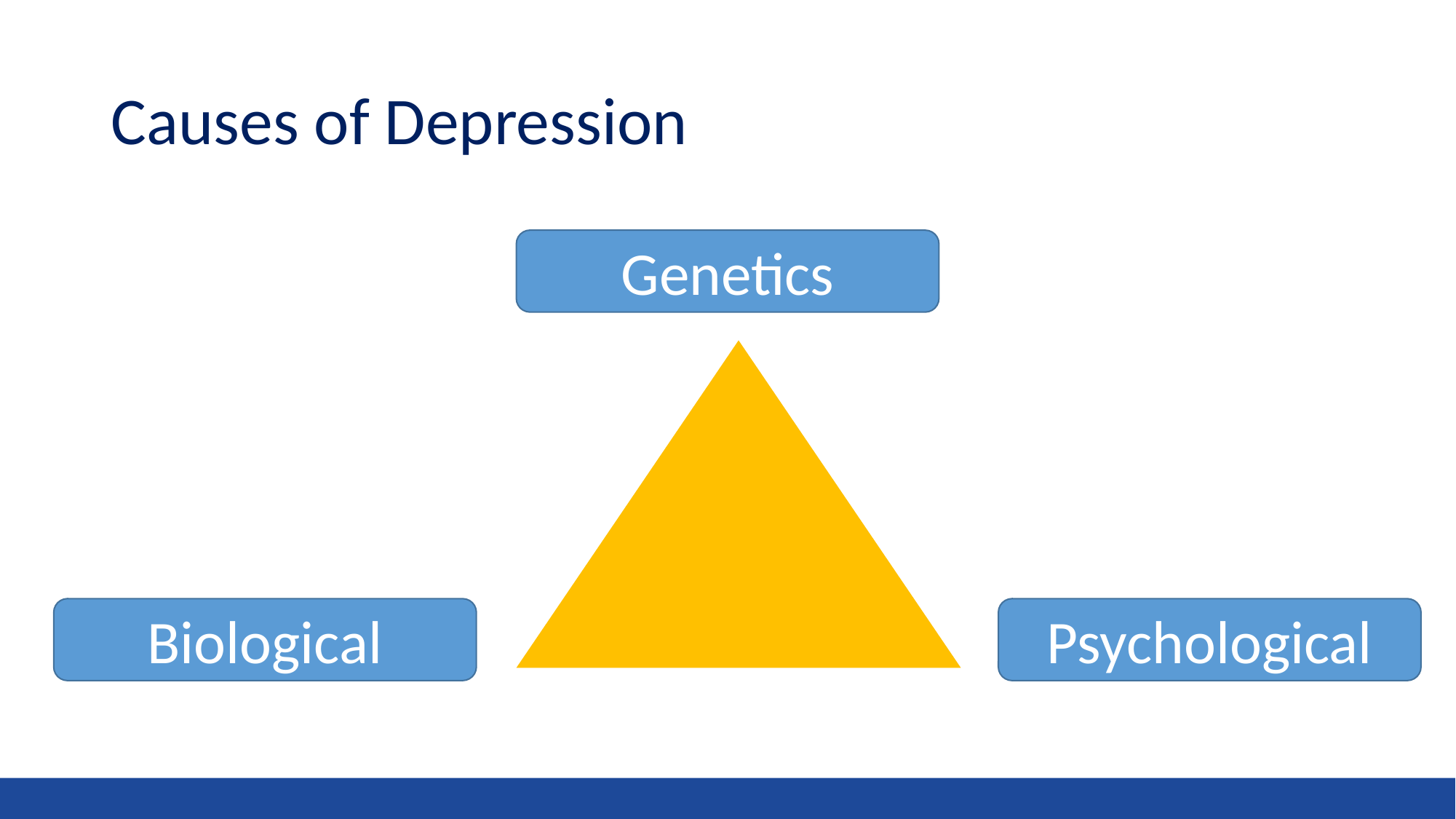

# Causes of Depression
Genetics

Biological
Psychological